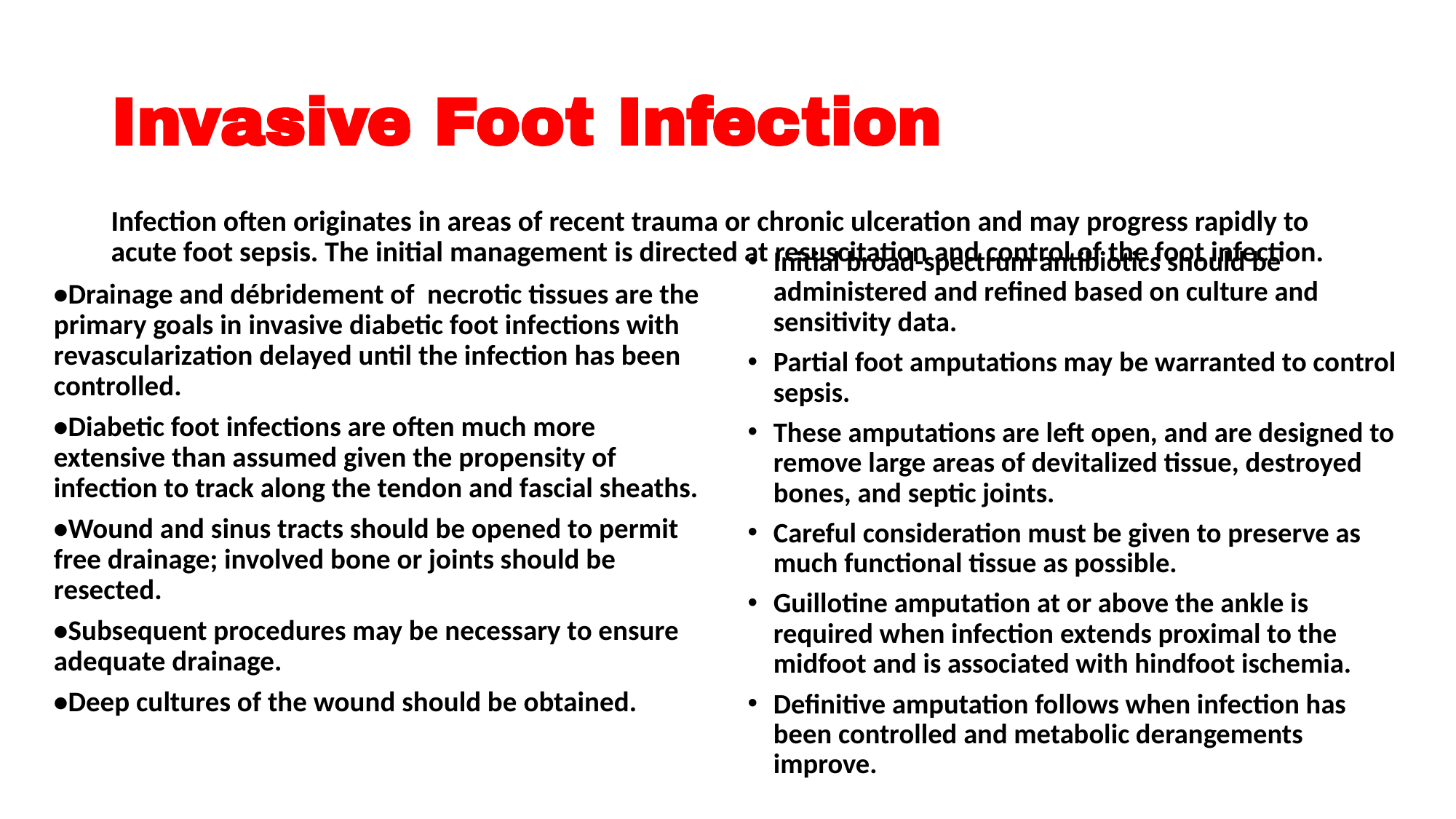

# Invasive Foot Infection
Infection often originates in areas of recent trauma or chronic ulceration and may progress rapidly to acute foot sepsis. The initial management is directed at resuscitation and control of the foot infection.

Initial broad-spectrum antibiotics should be administered and refined based on culture and sensitivity data.
Partial foot amputations may be warranted to control sepsis.
These amputations are left open, and are designed to remove large areas of devitalized tissue, destroyed bones, and septic joints.
Careful consideration must be given to preserve as much functional tissue as possible.
Guillotine amputation at or above the ankle is required when infection extends proximal to the midfoot and is associated with hindfoot ischemia.
Definitive amputation follows when infection has been controlled and metabolic derangements improve.
•Drainage and débridement of  necrotic tissues are the primary goals in invasive diabetic foot infections with revascularization delayed until the infection has been controlled.
•Diabetic foot infections are often much more extensive than assumed given the propensity of infection to track along the tendon and fascial sheaths.
•Wound and sinus tracts should be opened to permit free drainage; involved bone or joints should be resected.
•Subsequent procedures may be necessary to ensure adequate drainage.
•Deep cultures of the wound should be obtained.